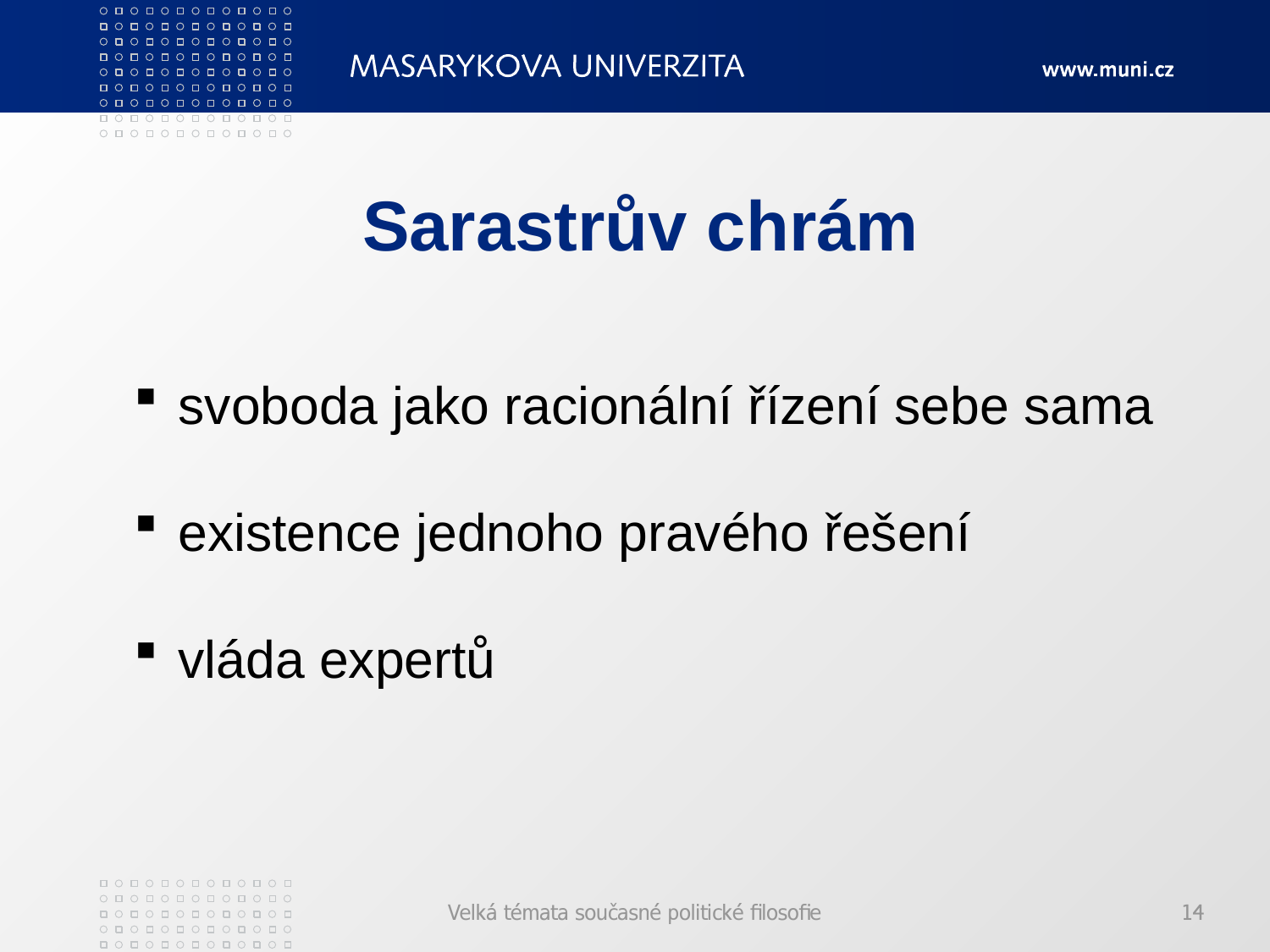

# Sarastrův chrám
 svoboda jako racionální řízení sebe sama

 existence jednoho pravého řešení

 vláda expertů
Velká témata současné politické filosofie
14